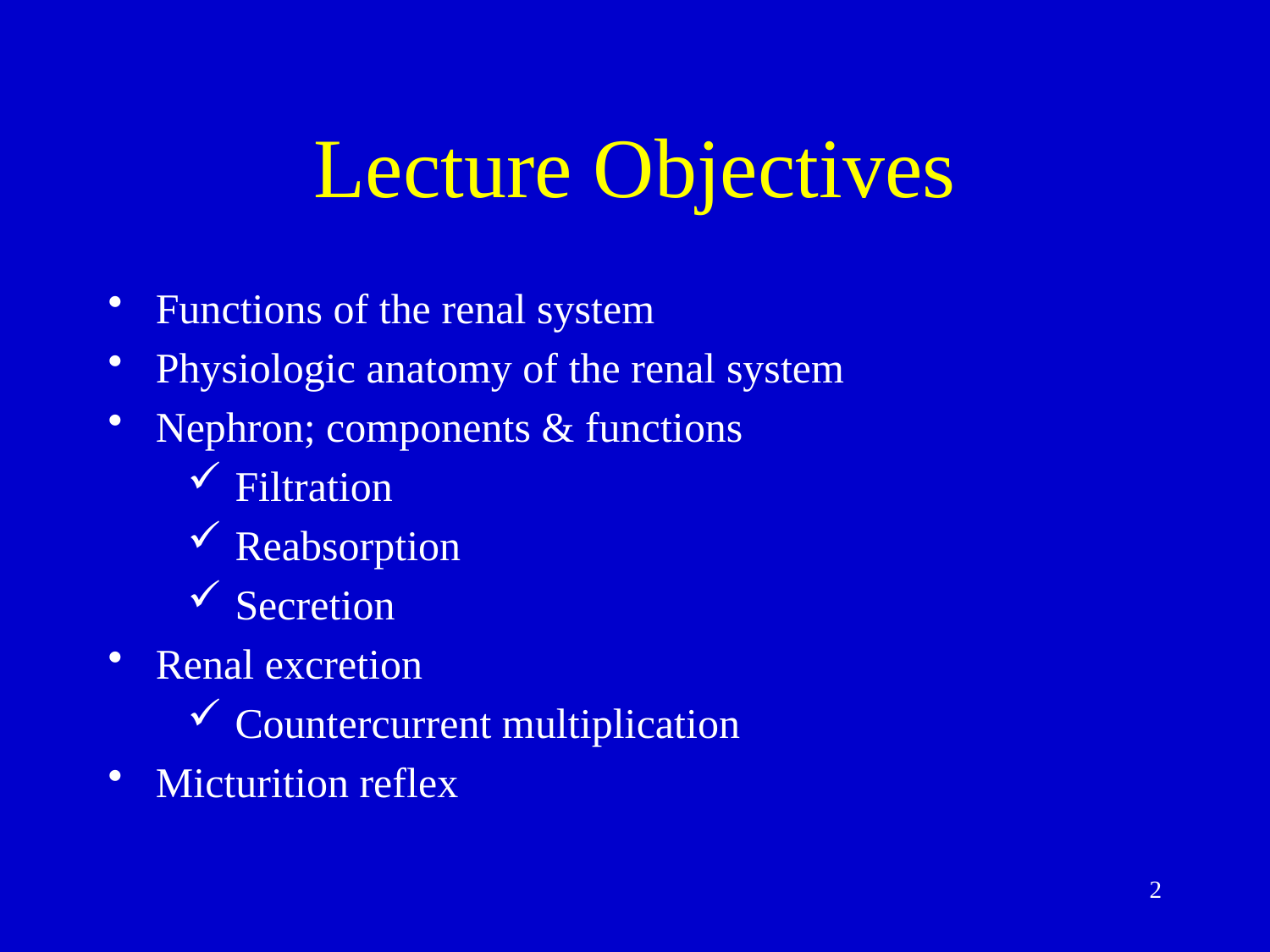

# Lecture Objectives
Functions of the renal system
Physiologic anatomy of the renal system
Nephron; components & functions
Filtration
Reabsorption
Secretion
Renal excretion
Countercurrent multiplication
Micturition reflex

2